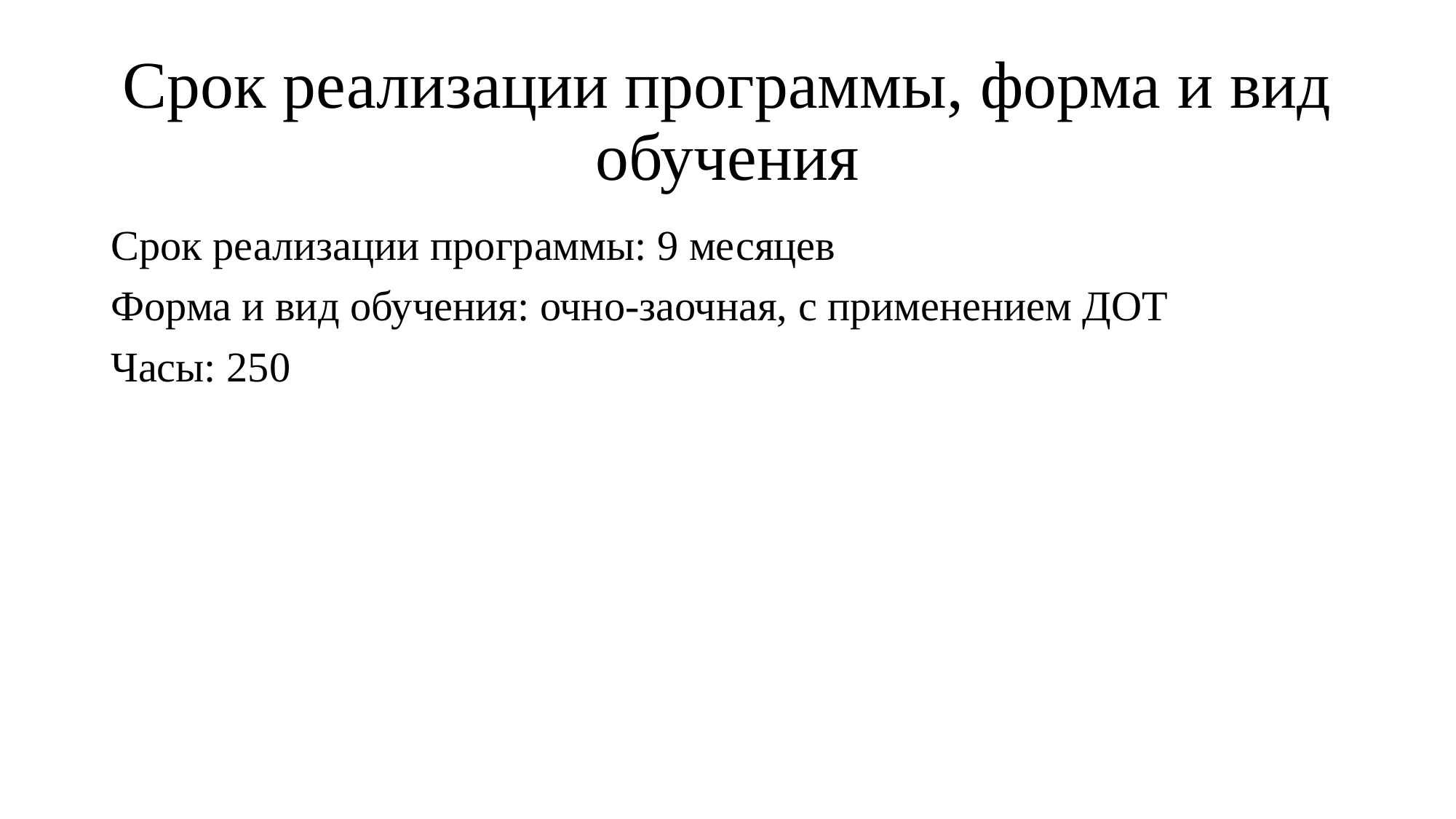

# Срок реализации программы, форма и вид обучения
Срок реализации программы: 9 месяцев
Форма и вид обучения: очно-заочная, с применением ДОТ
Часы: 250